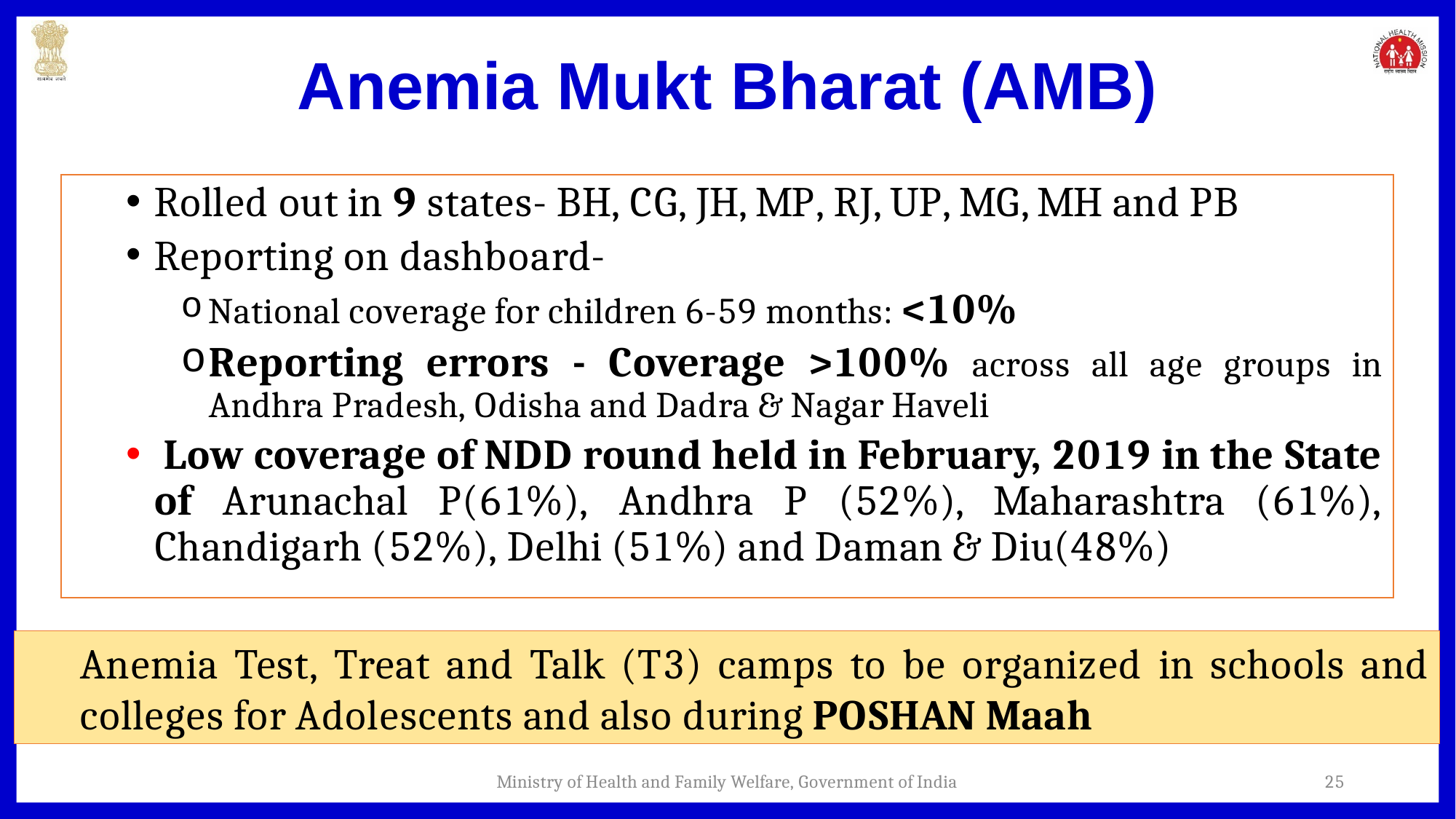

# Anemia Mukt Bharat (AMB)
Rolled out in 9 states- BH, CG, JH, MP, RJ, UP, MG, MH and PB
Reporting on dashboard-
National coverage for children 6-59 months: <10%
Reporting errors - Coverage >100% across all age groups in Andhra Pradesh, Odisha and Dadra & Nagar Haveli
 Low coverage of NDD round held in February, 2019 in the State of Arunachal P(61%), Andhra P (52%), Maharashtra (61%), Chandigarh (52%), Delhi (51%) and Daman & Diu(48%)
Anemia Test, Treat and Talk (T3) camps to be organized in schools and colleges for Adolescents and also during POSHAN Maah
Ministry of Health and Family Welfare, Government of India
25